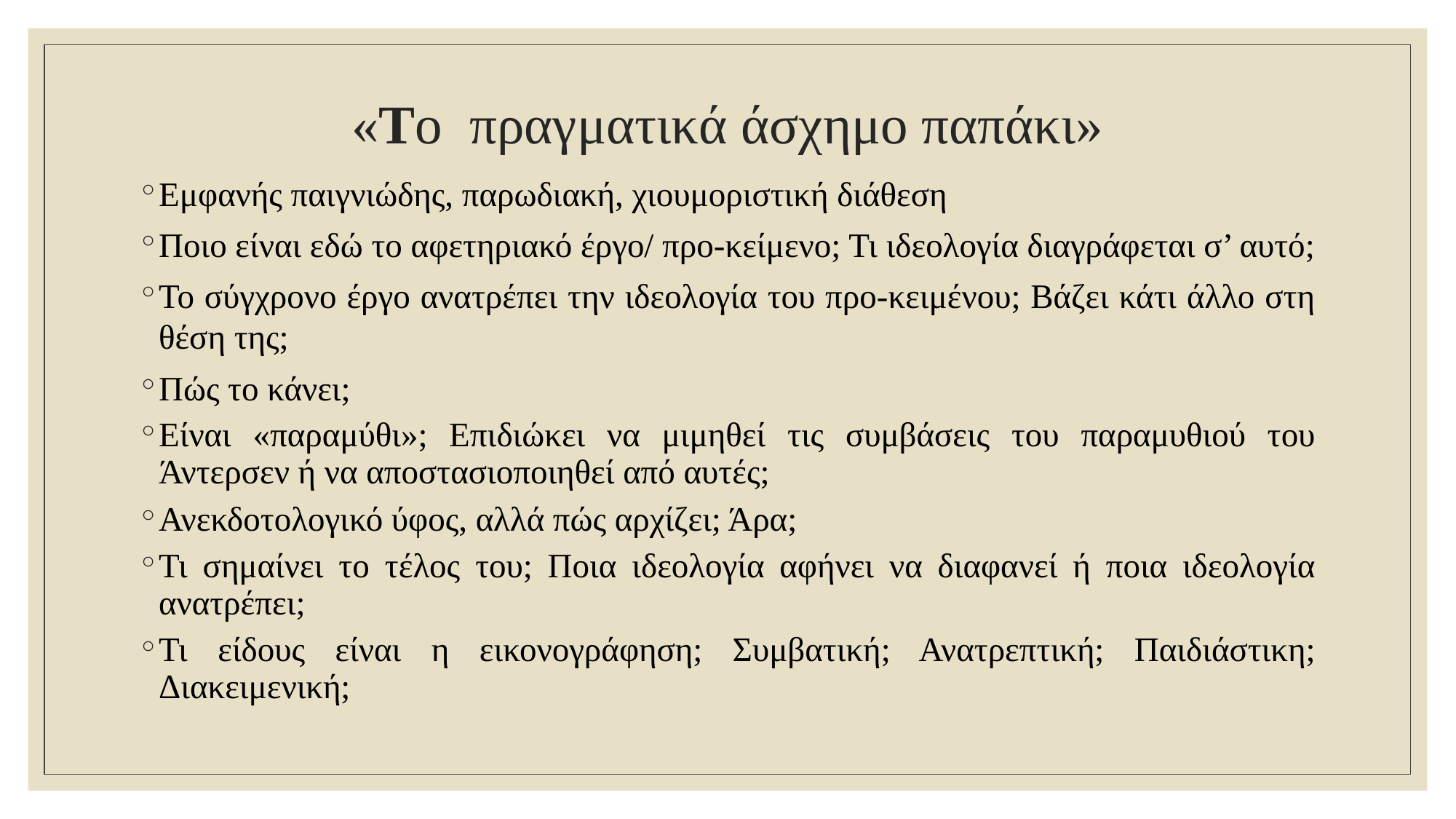

# «Το  πραγματικά άσχημο παπάκι»
Εμφανής παιγνιώδης, παρωδιακή, χιουμοριστική διάθεση
Ποιο είναι εδώ το αφετηριακό έργο/ προ-κείμενο; Τι ιδεολογία διαγράφεται σ’ αυτό;
Το σύγχρονο έργο ανατρέπει την ιδεολογία του προ-κειμένου; Βάζει κάτι άλλο στη θέση της;
Πώς το κάνει;
Είναι «παραμύθι»; Επιδιώκει να μιμηθεί τις συμβάσεις του παραμυθιού του Άντερσεν ή να αποστασιοποιηθεί από αυτές;
Ανεκδοτολογικό ύφος, αλλά πώς αρχίζει; Άρα;
Τι σημαίνει το τέλος του; Ποια ιδεολογία αφήνει να διαφανεί ή ποια ιδεολογία ανατρέπει;
Τι είδους είναι η εικονογράφηση; Συμβατική; Ανατρεπτική; Παιδιάστικη; Διακειμενική;